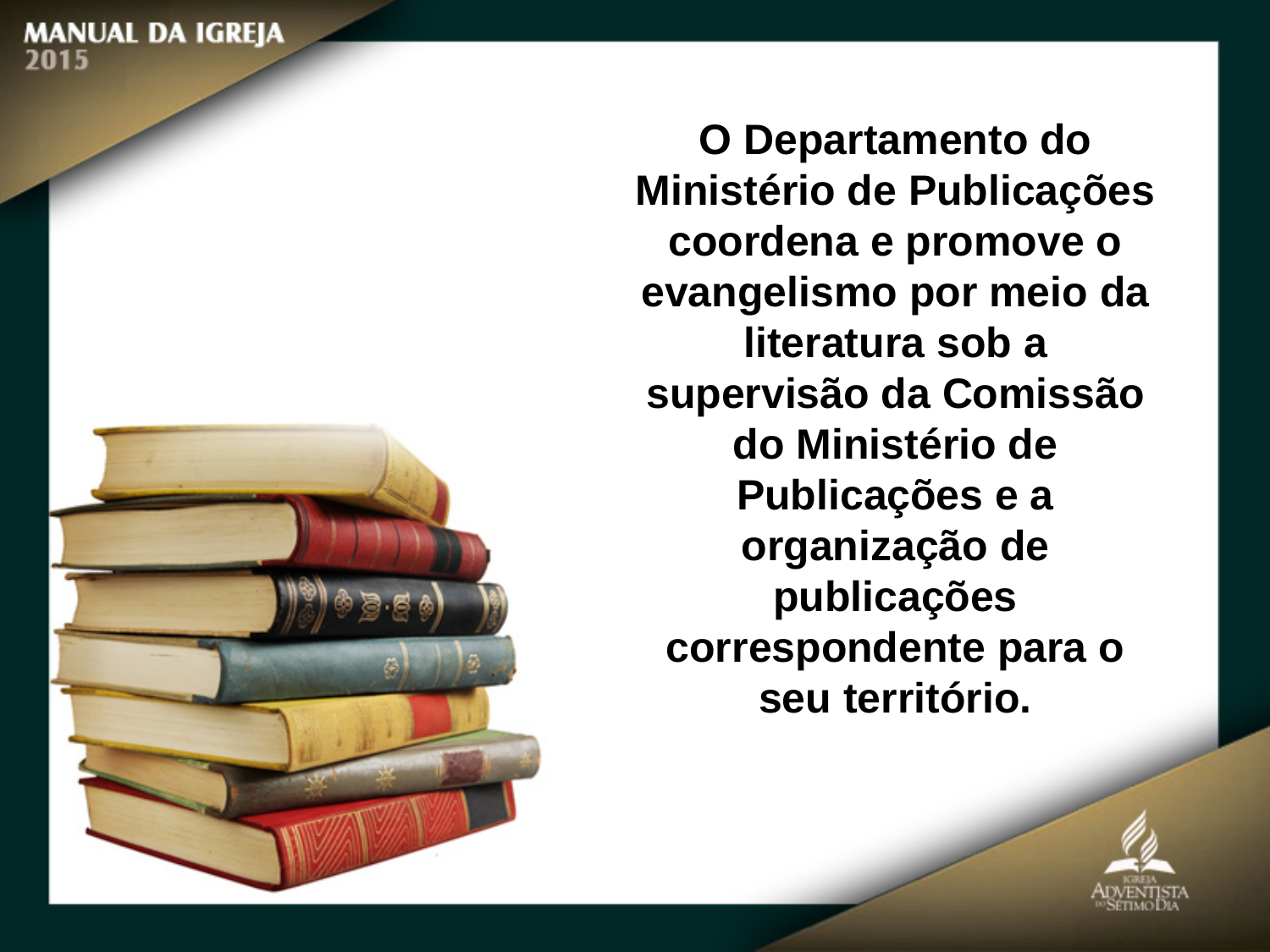

O Departamento do Ministério de Publicações coordena e promove o evangelismo por meio da literatura sob a supervisão da Comissão do Ministério de
Publicações e a organização de publicações correspondente para o seu território.